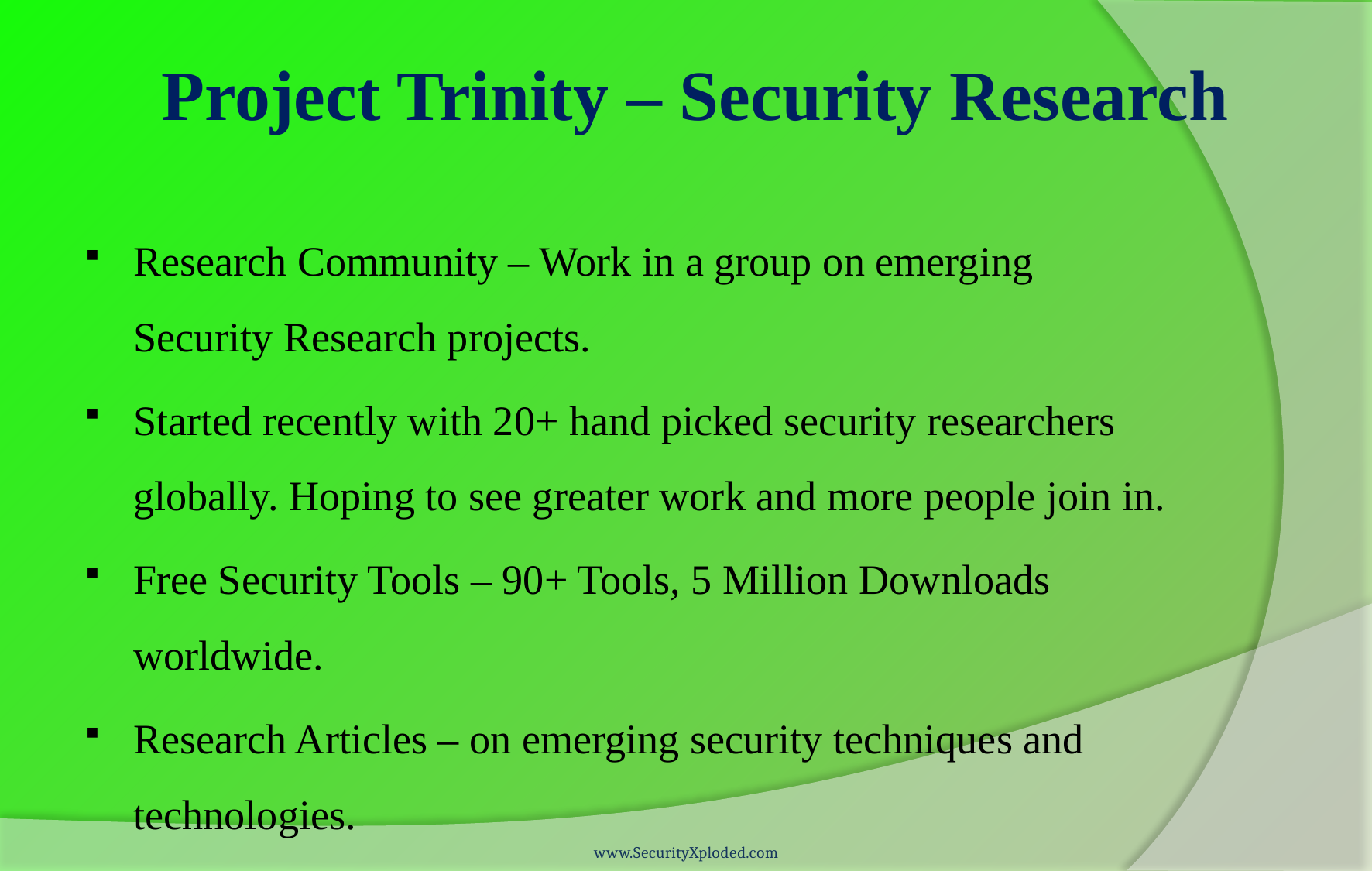

# Project Trinity – Security Research
Research Community – Work in a group on emerging Security Research projects.
Started recently with 20+ hand picked security researchers globally. Hoping to see greater work and more people join in.
Free Security Tools – 90+ Tools, 5 Million Downloads worldwide.
Research Articles – on emerging security techniques and technologies.
www.SecurityXploded.com